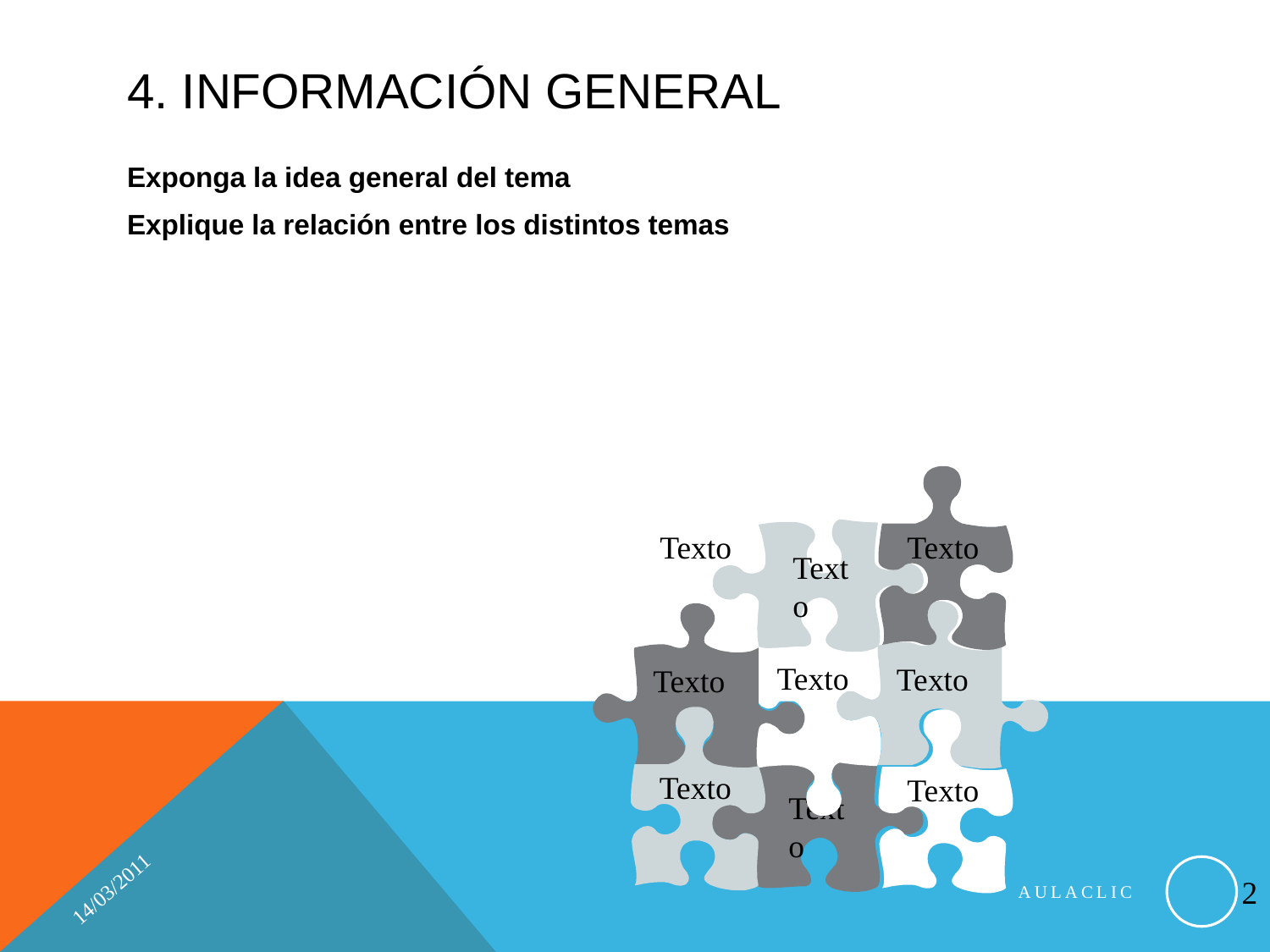

# 4. Información general
Exponga la idea general del tema
Explique la relación entre los distintos temas
Texto
Texto
Texto
Texto
Texto
Texto
Texto
Texto
Texto
14/03/2011
2
AULACLIC